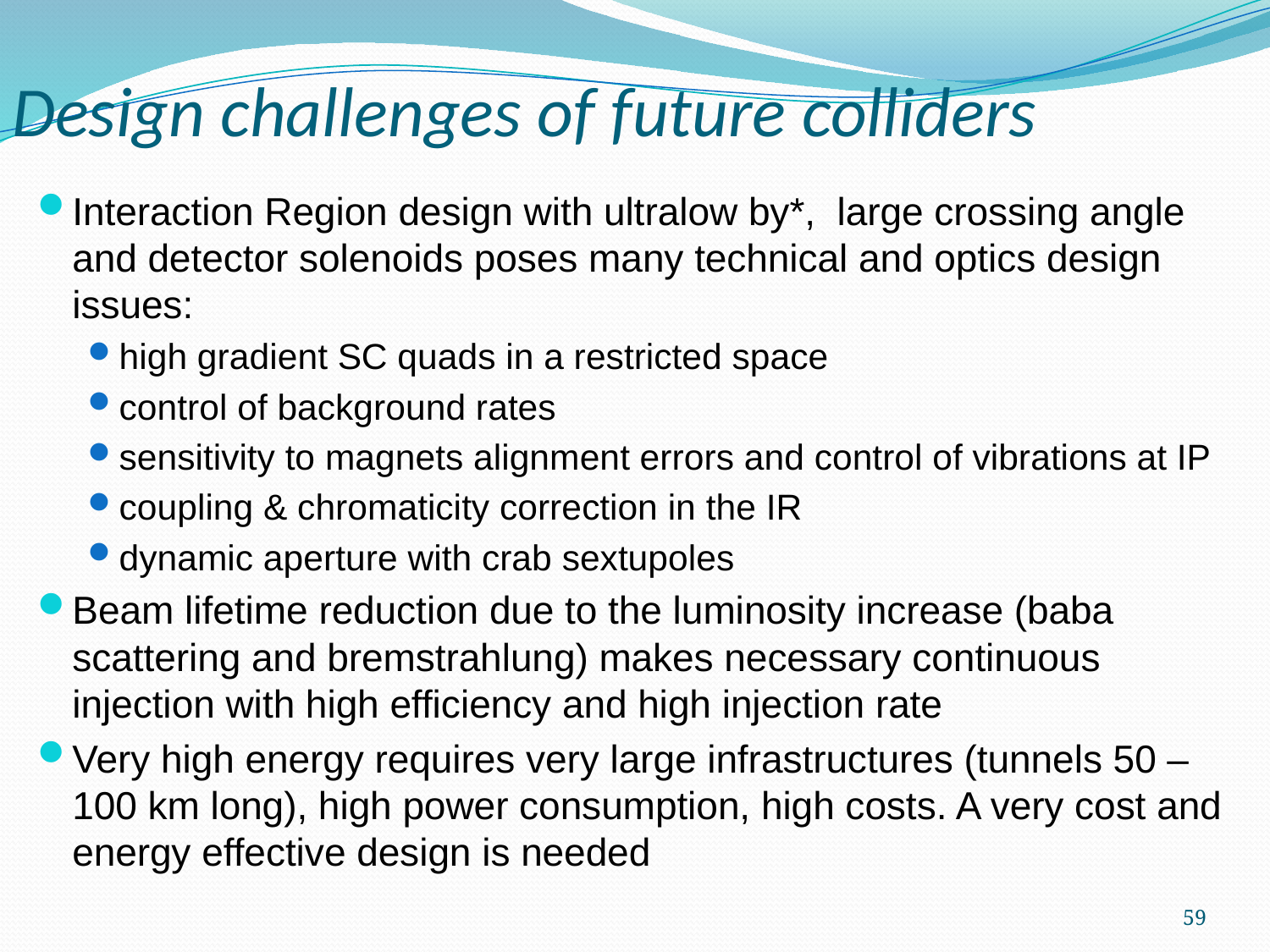

# Design challenges of future colliders
Interaction Region design with ultralow by*,  large crossing angle and detector solenoids poses many technical and optics design issues:
high gradient SC quads in a restricted space
control of background rates
sensitivity to magnets alignment errors and control of vibrations at IP
coupling & chromaticity correction in the IR
dynamic aperture with crab sextupoles
Beam lifetime reduction due to the luminosity increase (baba scattering and bremstrahlung) makes necessary continuous injection with high efficiency and high injection rate
Very high energy requires very large infrastructures (tunnels 50 – 100 km long), high power consumption, high costs. A very cost and energy effective design is needed

59